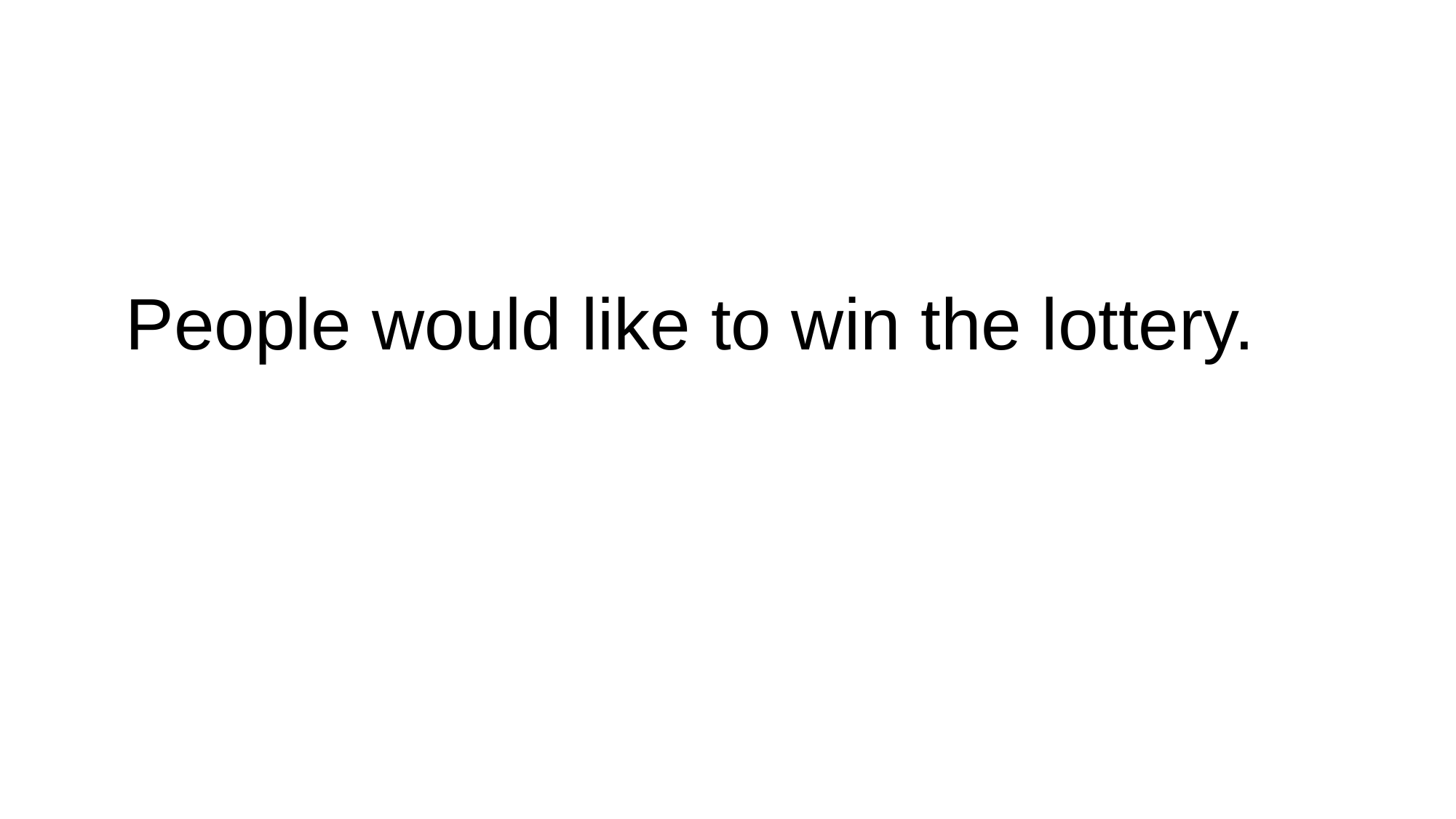

People would like to win the lottery.